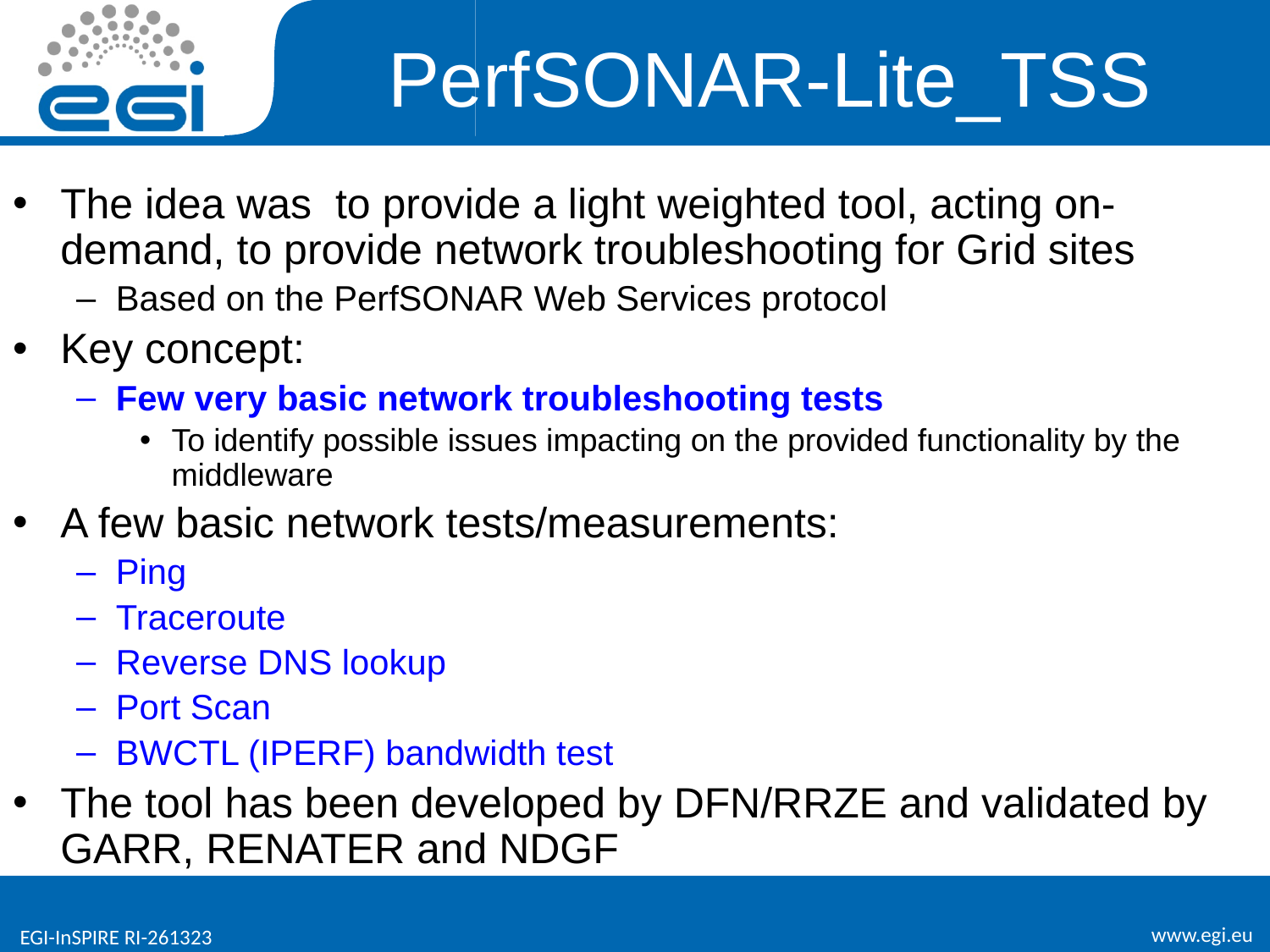

# PerfSONAR-Lite_TSS
The idea was  to provide a light weighted tool, acting on-demand, to provide network troubleshooting for Grid sites
Based on the PerfSONAR Web Services protocol
Key concept:
Few very basic network troubleshooting tests
To identify possible issues impacting on the provided functionality by the middleware
A few basic network tests/measurements:
Ping
Traceroute
Reverse DNS lookup
Port Scan
BWCTL (IPERF) bandwidth test
The tool has been developed by DFN/RRZE and validated by GARR, RENATER and NDGF